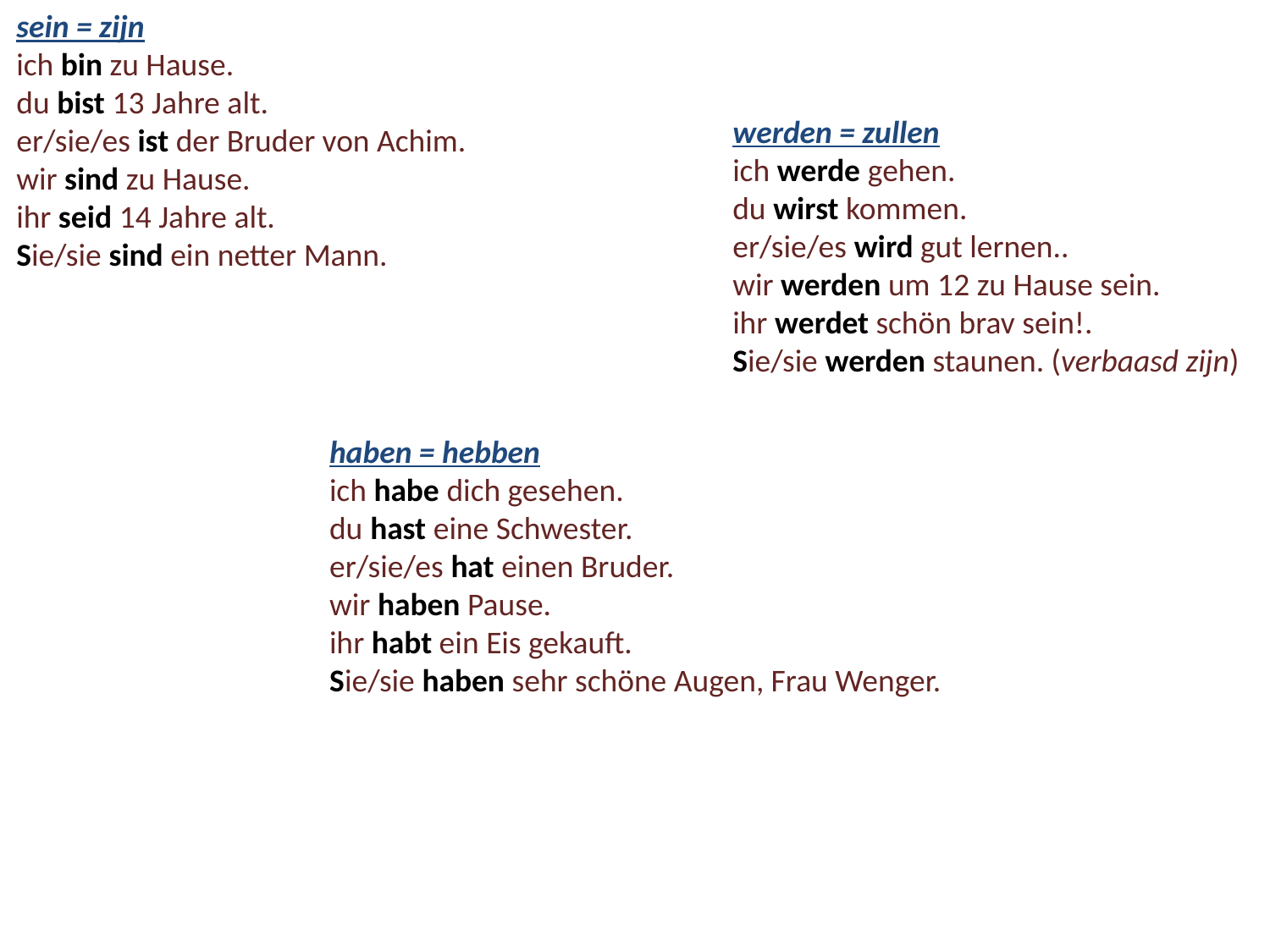

sein = zijn
ich bin zu Hause.
du bist 13 Jahre alt.
er/sie/es ist der Bruder von Achim.
wir sind zu Hause.
ihr seid 14 Jahre alt.
Sie/sie sind ein netter Mann.
werden = zullen
ich werde gehen.
du wirst kommen.
er/sie/es wird gut lernen..
wir werden um 12 zu Hause sein.
ihr werdet schön brav sein!.
Sie/sie werden staunen. (verbaasd zijn)
haben = hebben
ich habe dich gesehen.
du hast eine Schwester.
er/sie/es hat einen Bruder.
wir haben Pause.
ihr habt ein Eis gekauft.
Sie/sie haben sehr schöne Augen, Frau Wenger.